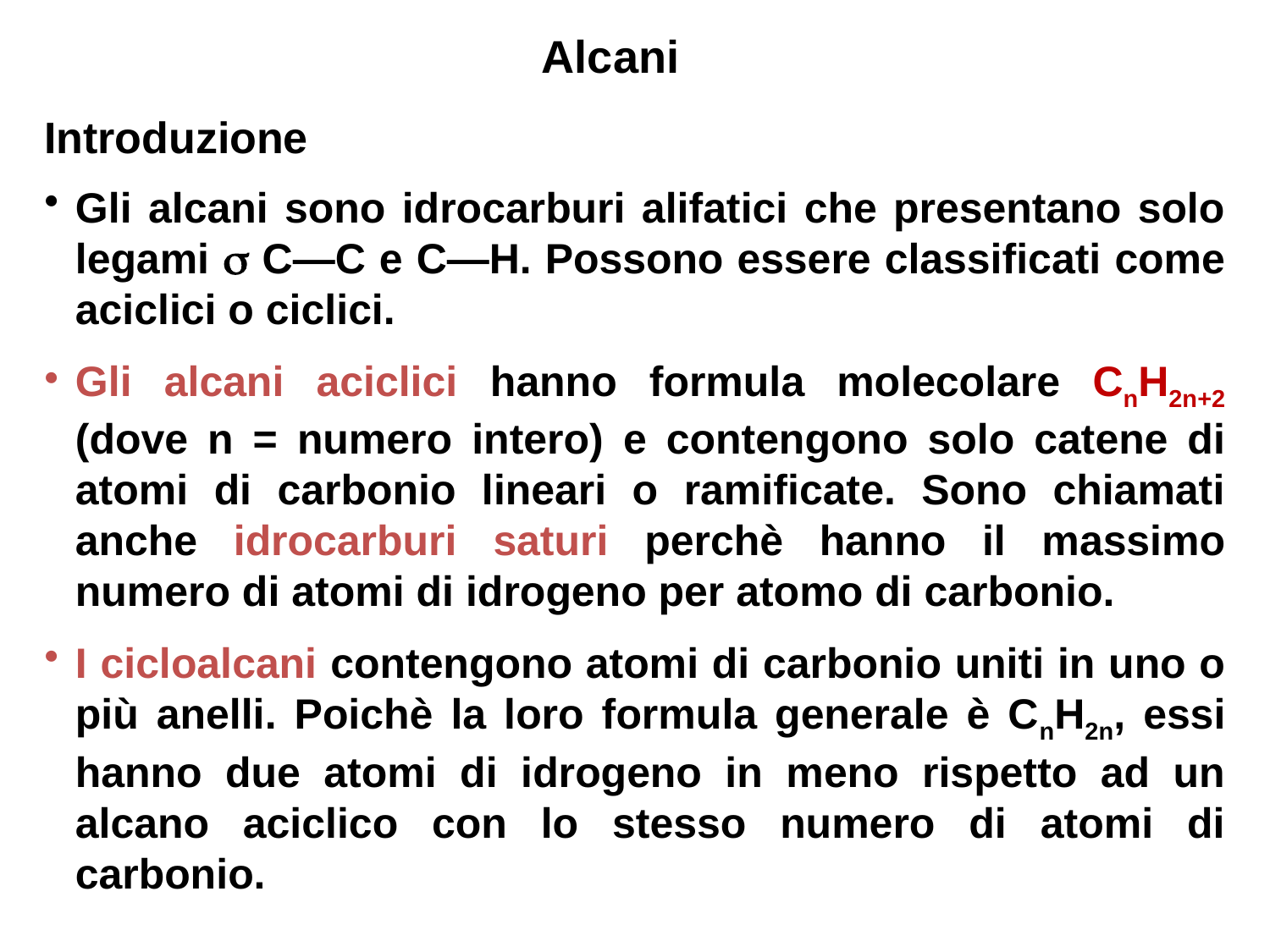

Alcani
Introduzione
Gli alcani sono idrocarburi alifatici che presentano solo legami σ C—C e C—H. Possono essere classificati come aciclici o ciclici.
Gli alcani aciclici hanno formula molecolare CnH2n+2 (dove n = numero intero) e contengono solo catene di atomi di carbonio lineari o ramificate. Sono chiamati anche idrocarburi saturi perchè hanno il massimo numero di atomi di idrogeno per atomo di carbonio.
I cicloalcani contengono atomi di carbonio uniti in uno o più anelli. Poichè la loro formula generale è CnH2n, essi hanno due atomi di idrogeno in meno rispetto ad un alcano aciclico con lo stesso numero di atomi di carbonio.